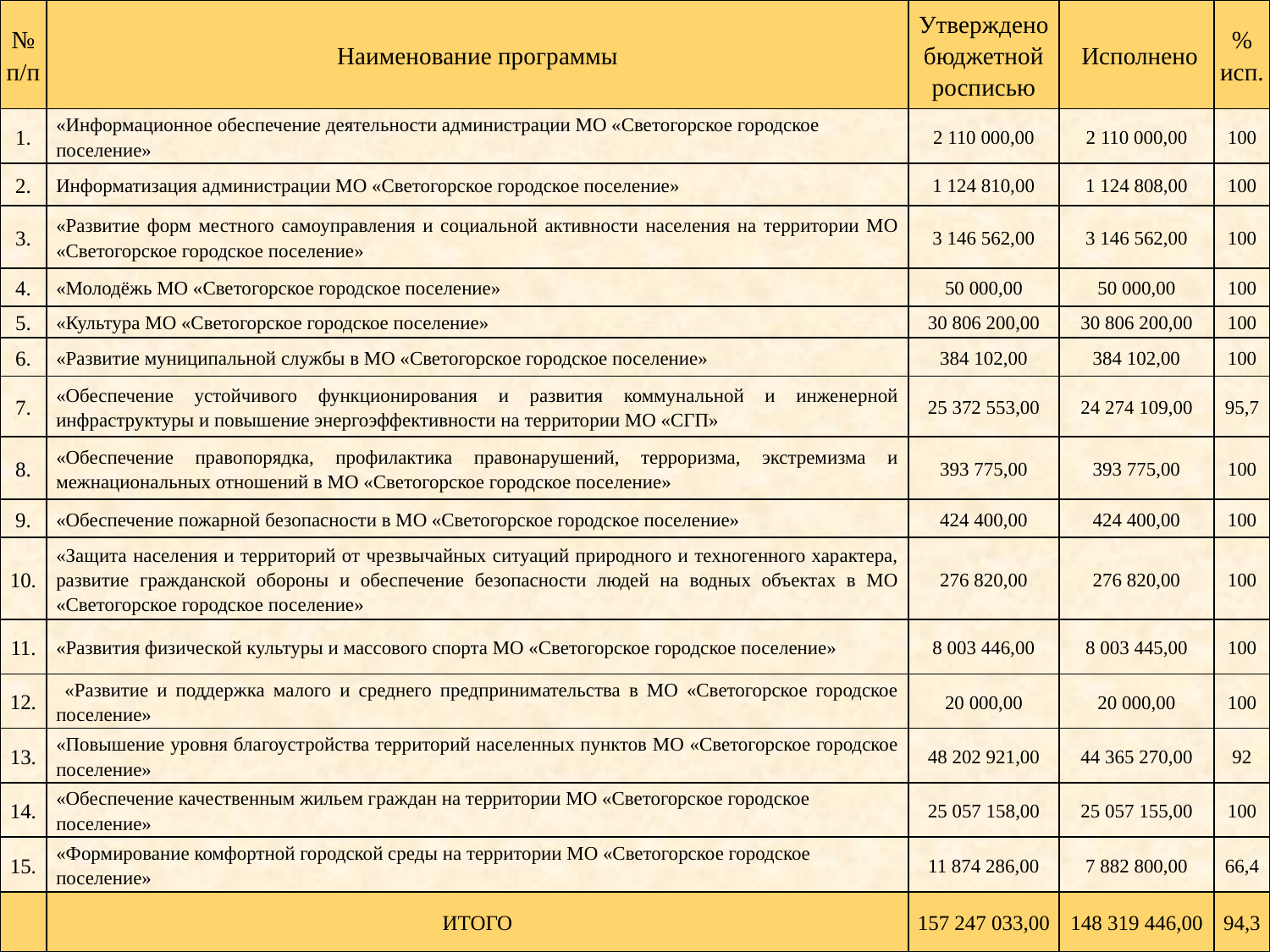

| № п/п | Наименование программы | Утверждено бюджетной росписью | Исполнено | % исп. |
| --- | --- | --- | --- | --- |
| 1. | «Информационное обеспечение деятельности администрации МО «Светогорское городское поселение» | 2 110 000,00 | 2 110 000,00 | 100 |
| 2. | Информатизация администрации МО «Светогорское городское поселение» | 1 124 810,00 | 1 124 808,00 | 100 |
| 3. | «Развитие форм местного самоуправления и социальной активности населения на территории МО «Светогорское городское поселение» | 3 146 562,00 | 3 146 562,00 | 100 |
| 4. | «Молодёжь МО «Светогорское городское поселение» | 50 000,00 | 50 000,00 | 100 |
| 5. | «Культура МО «Светогорское городское поселение» | 30 806 200,00 | 30 806 200,00 | 100 |
| 6. | «Развитие муниципальной службы в МО «Светогорское городское поселение» | 384 102,00 | 384 102,00 | 100 |
| 7. | «Обеспечение устойчивого функционирования и развития коммунальной и инженерной инфраструктуры и повышение энергоэффективности на территории МО «СГП» | 25 372 553,00 | 24 274 109,00 | 95,7 |
| 8. | «Обеспечение правопорядка, профилактика правонарушений, терроризма, экстремизма и межнациональных отношений в МО «Светогорское городское поселение» | 393 775,00 | 393 775,00 | 100 |
| 9. | «Обеспечение пожарной безопасности в МО «Светогорское городское поселение» | 424 400,00 | 424 400,00 | 100 |
| 10. | «Защита населения и территорий от чрезвычайных ситуаций природного и техногенного характера, развитие гражданской обороны и обеспечение безопасности людей на водных объектах в МО «Светогорское городское поселение» | 276 820,00 | 276 820,00 | 100 |
| 11. | «Развития физической культуры и массового спорта МО «Светогорское городское поселение» | 8 003 446,00 | 8 003 445,00 | 100 |
| 12. | «Развитие и поддержка малого и среднего предпринимательства в МО «Светогорское городское поселение» | 20 000,00 | 20 000,00 | 100 |
| 13. | «Повышение уровня благоустройства территорий населенных пунктов МО «Светогорское городское поселение» | 48 202 921,00 | 44 365 270,00 | 92 |
| 14. | «Обеспечение качественным жильем граждан на территории МО «Светогорское городское поселение» | 25 057 158,00 | 25 057 155,00 | 100 |
| 15. | «Формирование комфортной городской среды на территории МО «Светогорское городское поселение» | 11 874 286,00 | 7 882 800,00 | 66,4 |
|  | ИТОГО | 157 247 033,00 | 148 319 446,00 | 94,3 |